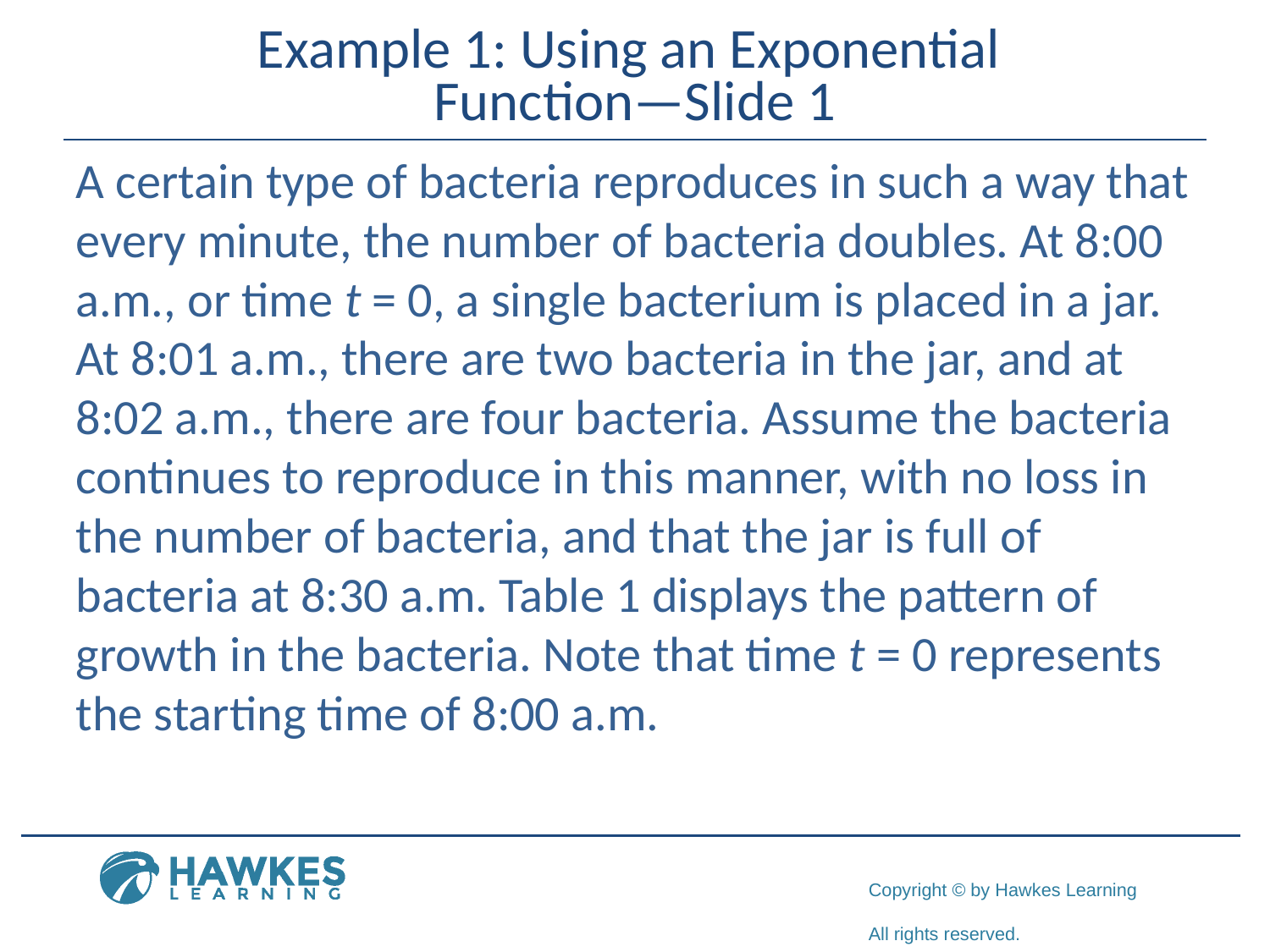

# Example 1: Using an Exponential Function—Slide 1
A certain type of bacteria reproduces in such a way that every minute, the number of bacteria doubles. At 8:00 a.m., or time t = 0, a single bacterium is placed in a jar. At 8:01 a.m., there are two bacteria in the jar, and at 8:02 a.m., there are four bacteria. Assume the bacteria continues to reproduce in this manner, with no loss in the number of bacteria, and that the jar is full of bacteria at 8:30 a.m. Table 1 displays the pattern of growth in the bacteria. Note that time t = 0 represents the starting time of 8:00 a.m.